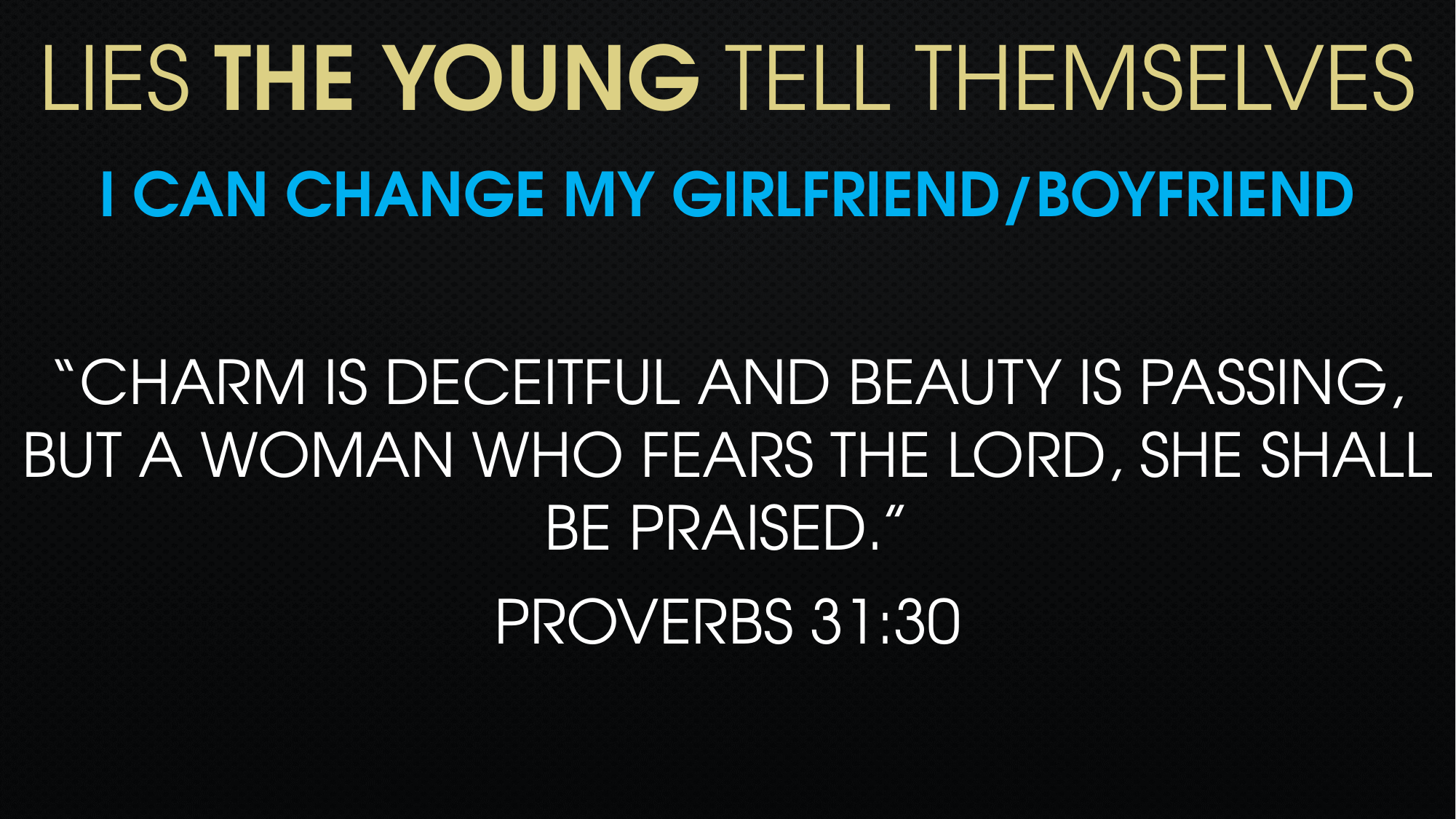

# Lies The Young tell themselves
I Can Change my Girlfriend/Boyfriend

“Charm is deceitful and beauty is passing, But a woman who fears the Lord, she shall be praised.”
Proverbs 31:30